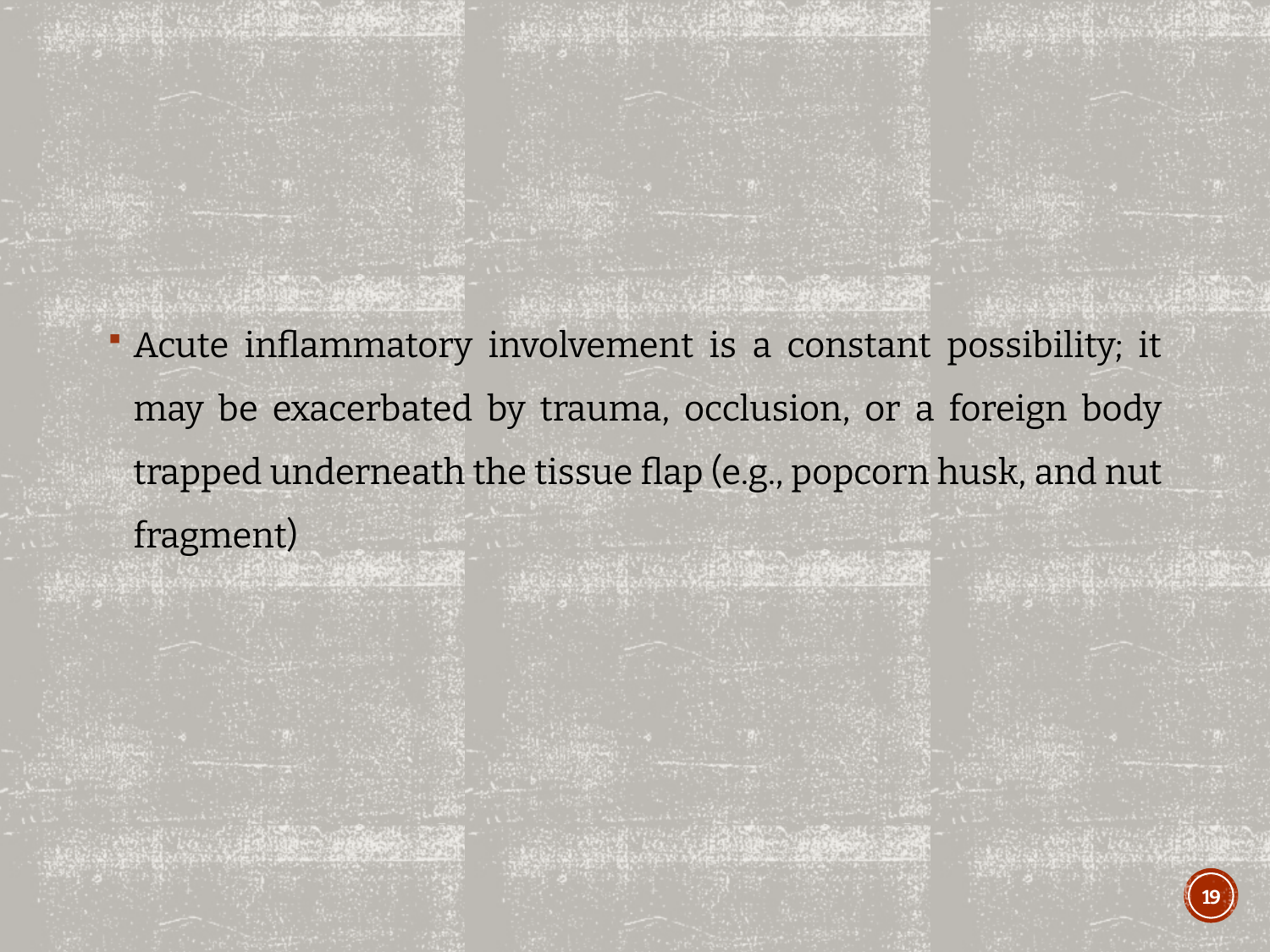

#
Acute inflammatory involvement is a constant possibility; it may be exacerbated by trauma, occlusion, or a foreign body trapped underneath the tissue flap (e.g., popcorn husk, and nut fragment)
19